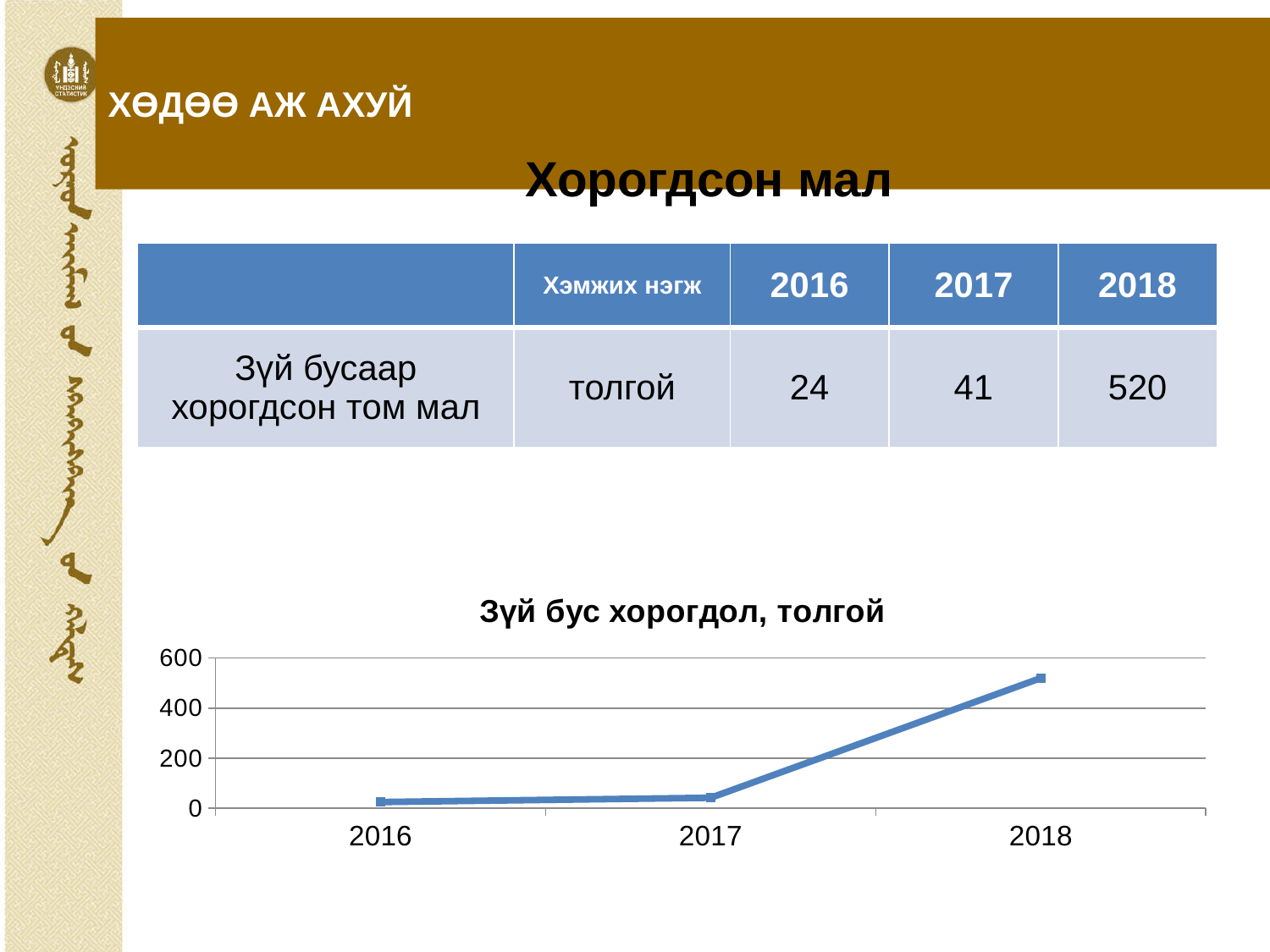

# ХӨДӨӨ АЖ АХУЙ
| Хорогдсон мал |
| --- |
|  | Хэмжих нэгж | 2016 | 2017 | 2018 |
| --- | --- | --- | --- | --- |
| Зүй бусаар хорогдсон том мал | толгой | 24 | 41 | 520 |

### Chart: Зүй бус хорогдол, толгой

| Category | Series 1 |
|---|---|
| 2016 | 24.0 |
| 2017 | 41.0 |
| 2018 | 520.0 |